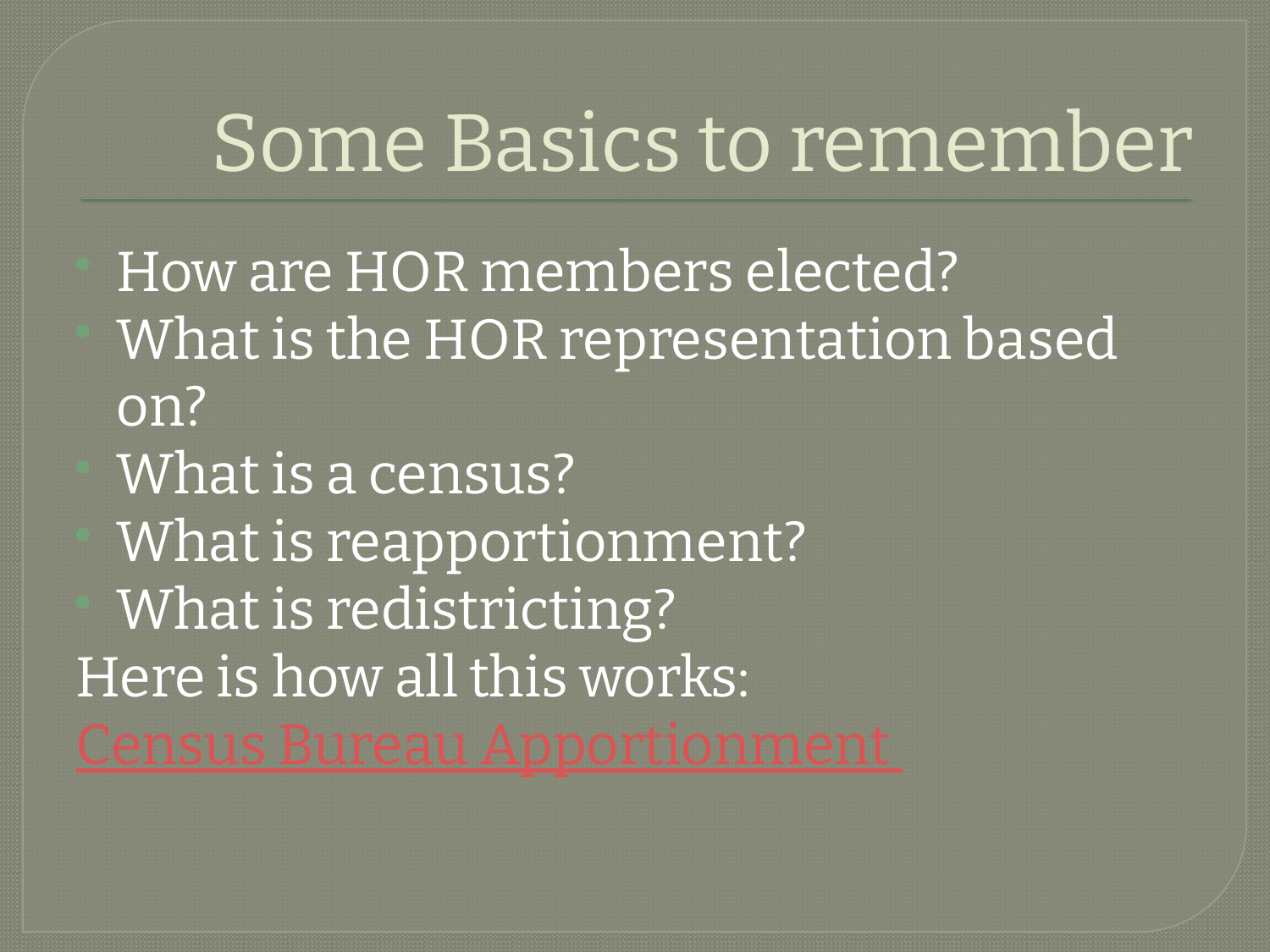

# Some Basics to remember
How are HOR members elected?
What is the HOR representation based on?
What is a census?
What is reapportionment?
What is redistricting?
Here is how all this works:
Census Bureau Apportionment